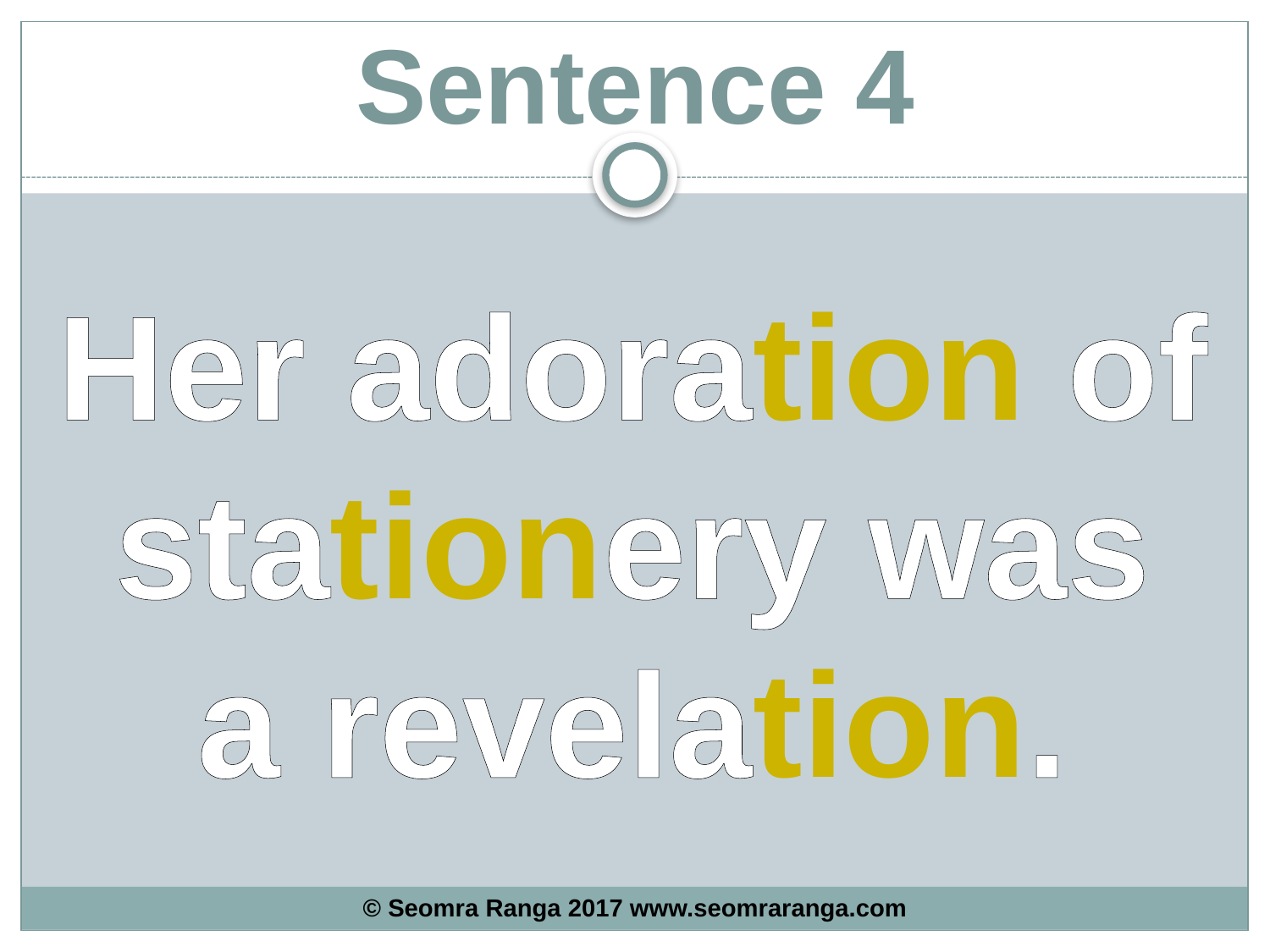

# Sentence 4

Her adoration of stationery was a revelation.
© Seomra Ranga 2017 www.seomraranga.com